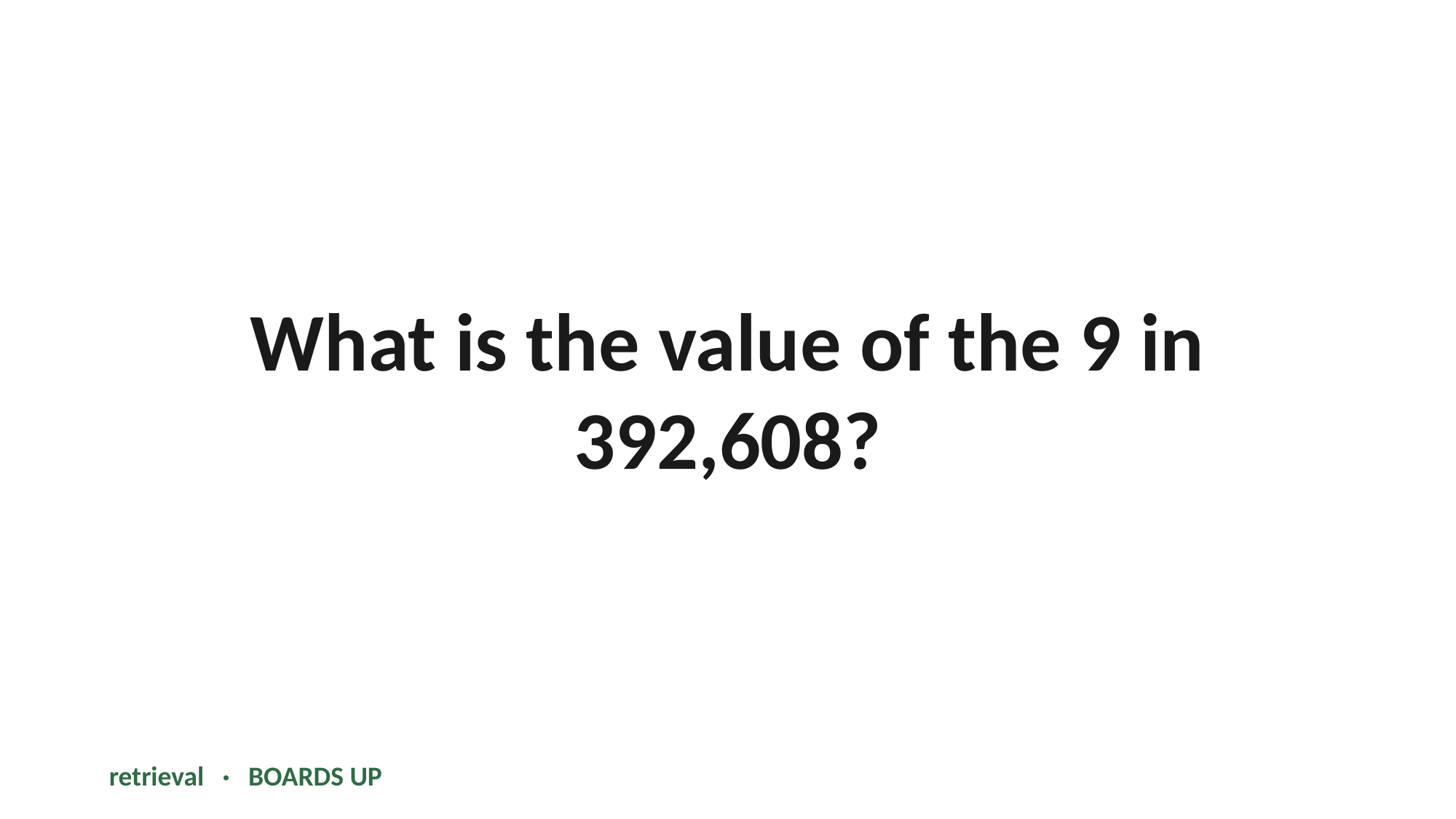

What is the value of the 9 in 392,608?
retrieval   ·   BOARDS UP